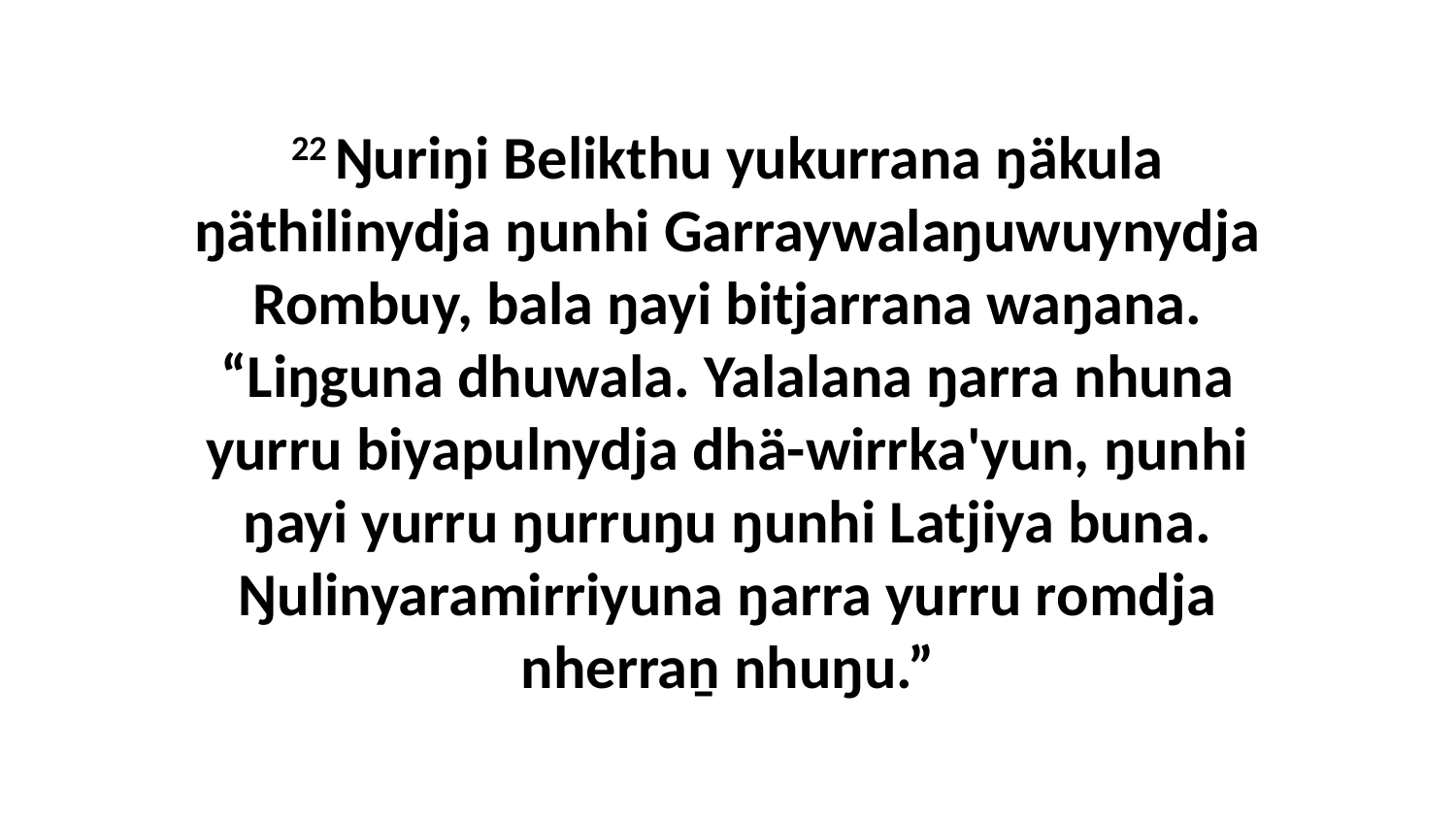

22 Ŋuriŋi Belikthu yukurrana ŋäkula ŋäthilinydja ŋunhi Garraywalaŋuwuynydja Rombuy, bala ŋayi bitjarrana waŋana. “Liŋguna dhuwala. Yalalana ŋarra nhuna yurru biyapulnydja dhä-wirrka'yun, ŋunhi ŋayi yurru ŋurruŋu ŋunhi Latjiya buna. Ŋulinyaramirriyuna ŋarra yurru romdja nherraṉ nhuŋu.”